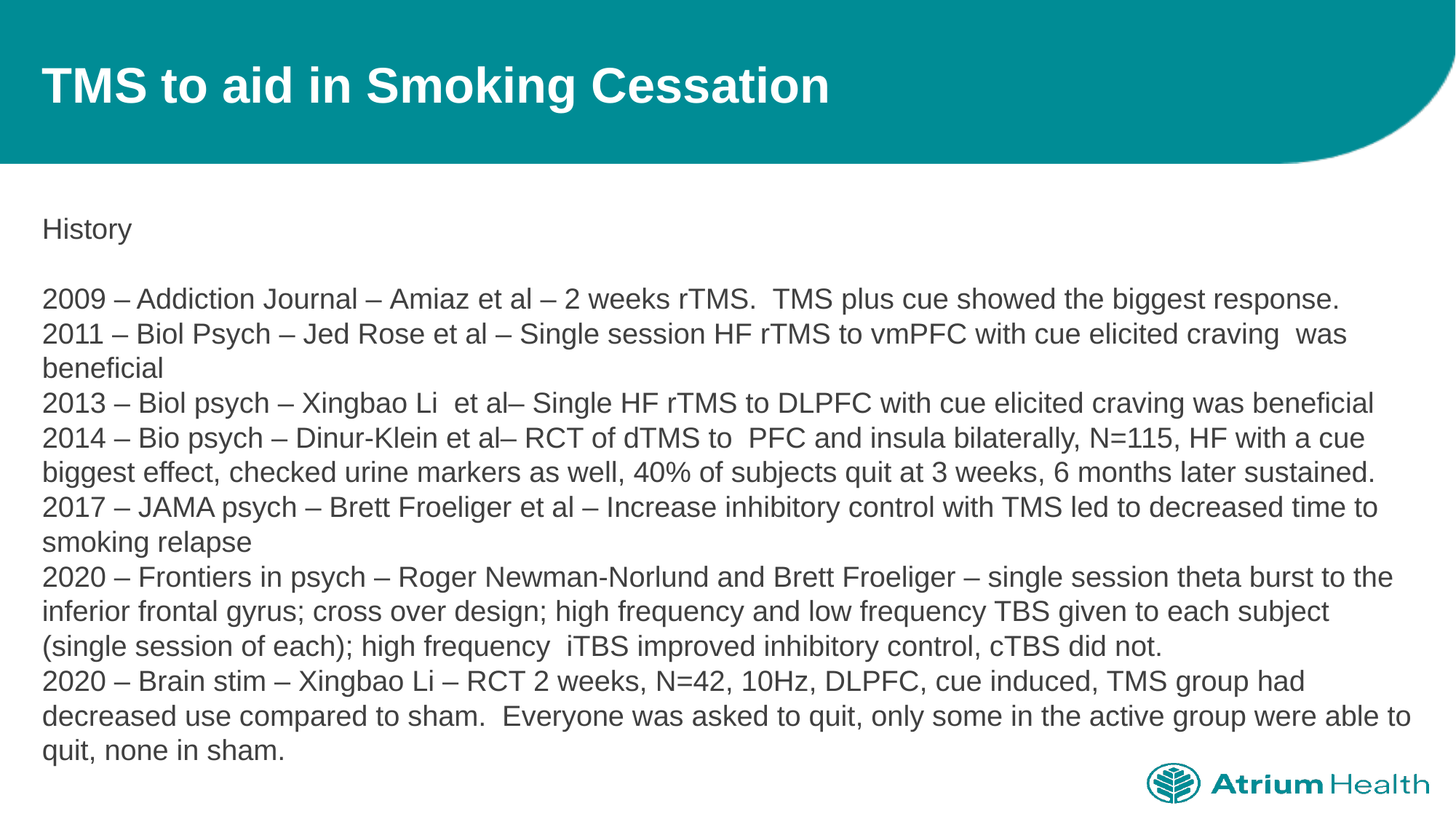

# TMS to aid in Smoking Cessation
History

2009 – Addiction Journal – Amiaz et al – 2 weeks rTMS.  TMS plus cue showed the biggest response.
2011 – Biol Psych – Jed Rose et al – Single session HF rTMS to vmPFC with cue elicited craving  was beneficial
2013 – Biol psych – Xingbao Li  et al– Single HF rTMS to DLPFC with cue elicited craving was beneficial
2014 – Bio psych – Dinur-Klein et al– RCT of dTMS to  PFC and insula bilaterally, N=115, HF with a cue biggest effect, checked urine markers as well, 40% of subjects quit at 3 weeks, 6 months later sustained.
2017 – JAMA psych – Brett Froeliger et al – Increase inhibitory control with TMS led to decreased time to smoking relapse
2020 – Frontiers in psych – Roger Newman-Norlund and Brett Froeliger – single session theta burst to the inferior frontal gyrus; cross over design; high frequency and low frequency TBS given to each subject (single session of each); high frequency  iTBS improved inhibitory control, cTBS did not.
2020 – Brain stim – Xingbao Li – RCT 2 weeks, N=42, 10Hz, DLPFC, cue induced, TMS group had decreased use compared to sham.  Everyone was asked to quit, only some in the active group were able to quit, none in sham.